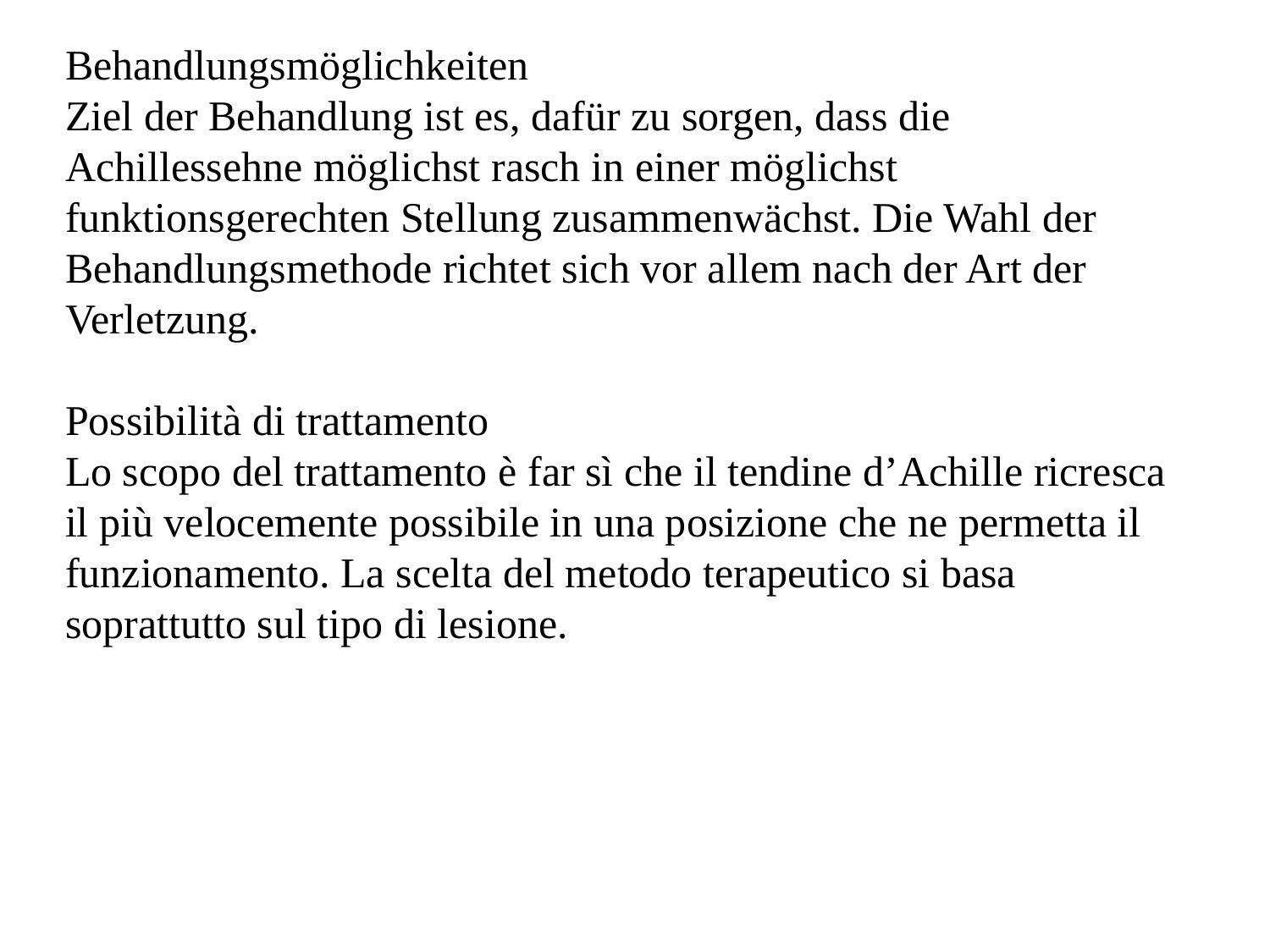

Behandlungsmöglichkeiten
Ziel der Behandlung ist es, dafür zu sorgen, dass die Achillessehne möglichst rasch in einer möglichst funktionsgerechten Stellung zusammenwächst. Die Wahl der Behandlungsmethode richtet sich vor allem nach der Art der Verletzung.

Possibilità di trattamento
Lo scopo del trattamento è far sì che il tendine d’Achille ricresca il più velocemente possibile in una posizione che ne permetta il funzionamento. La scelta del metodo terapeutico si basa soprattutto sul tipo di lesione.